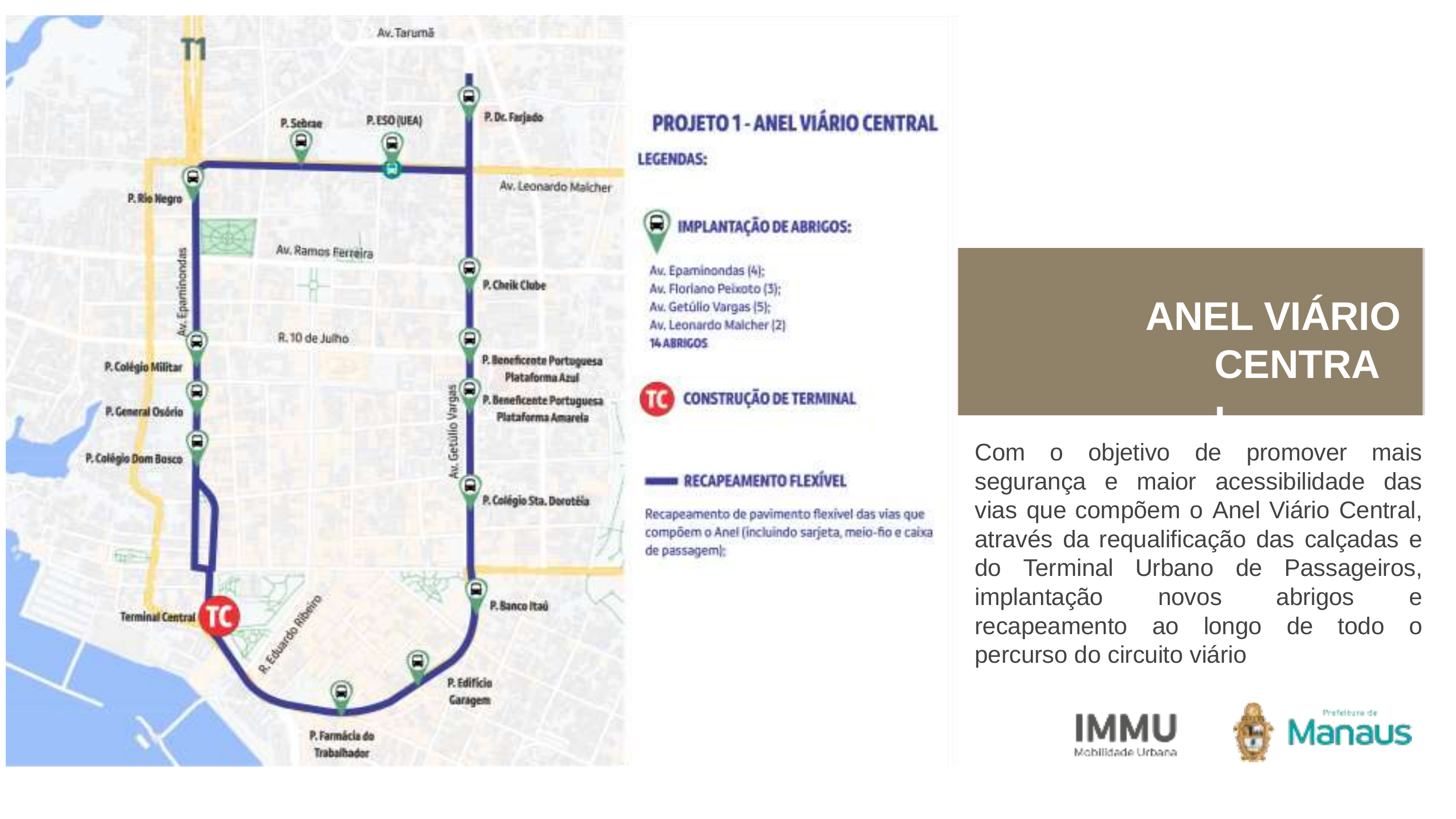

ANEL VIÁRIO
CENTRAL
Com o objetivo de promover mais segurança e maior acessibilidade das vias que compõem o Anel Viário Central, através da requalificação das calçadas e do Terminal Urbano de Passageiros, implantação novos abrigos e recapeamento ao longo de todo o percurso do circuito viário